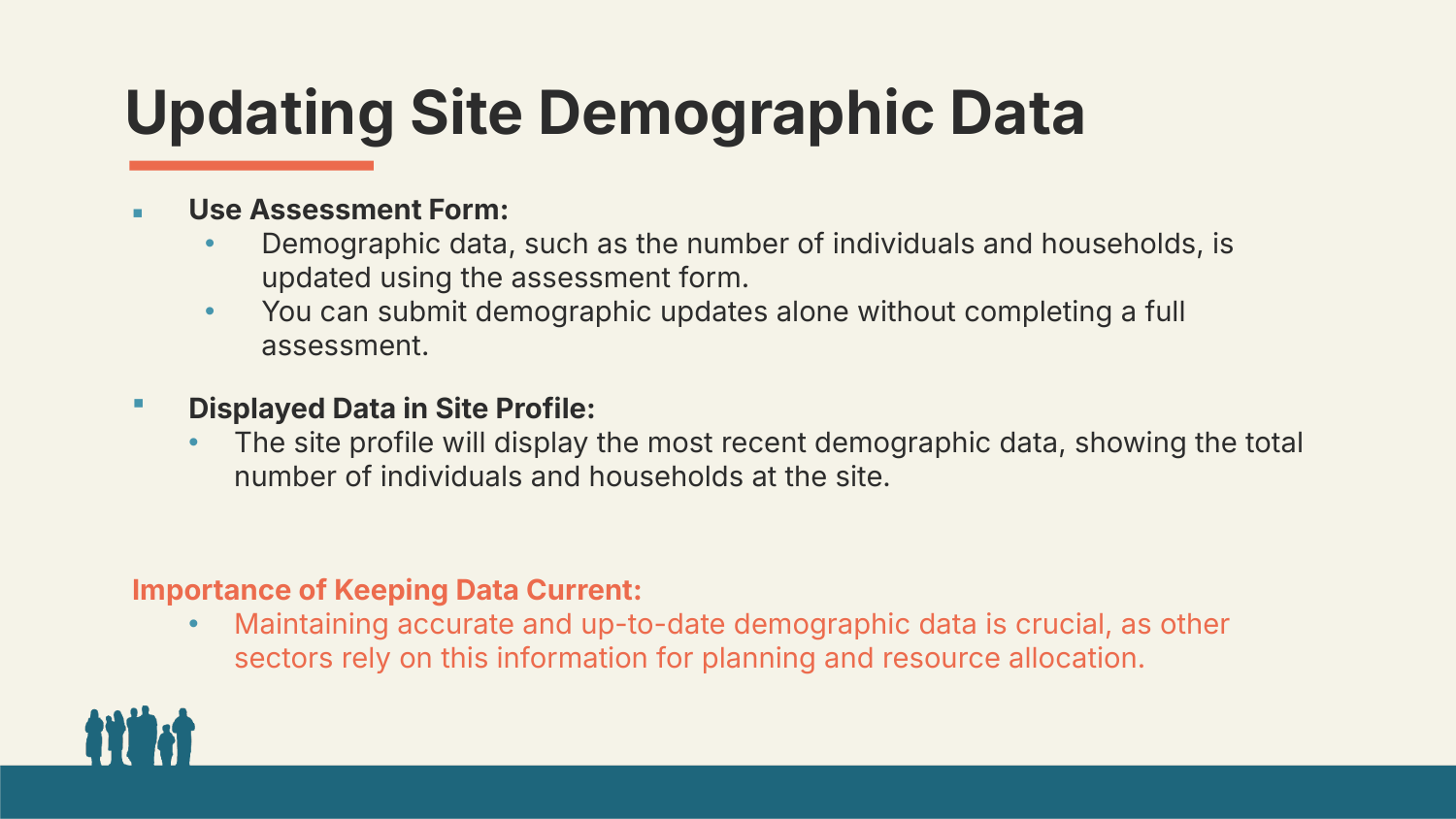

# Updating Site Demographic Data
Use Assessment Form:
Demographic data, such as the number of individuals and households, is updated using the assessment form.
You can submit demographic updates alone without completing a full assessment.
Displayed Data in Site Profile:
The site profile will display the most recent demographic data, showing the total number of individuals and households at the site.
Importance of Keeping Data Current:
Maintaining accurate and up-to-date demographic data is crucial, as other sectors rely on this information for planning and resource allocation.